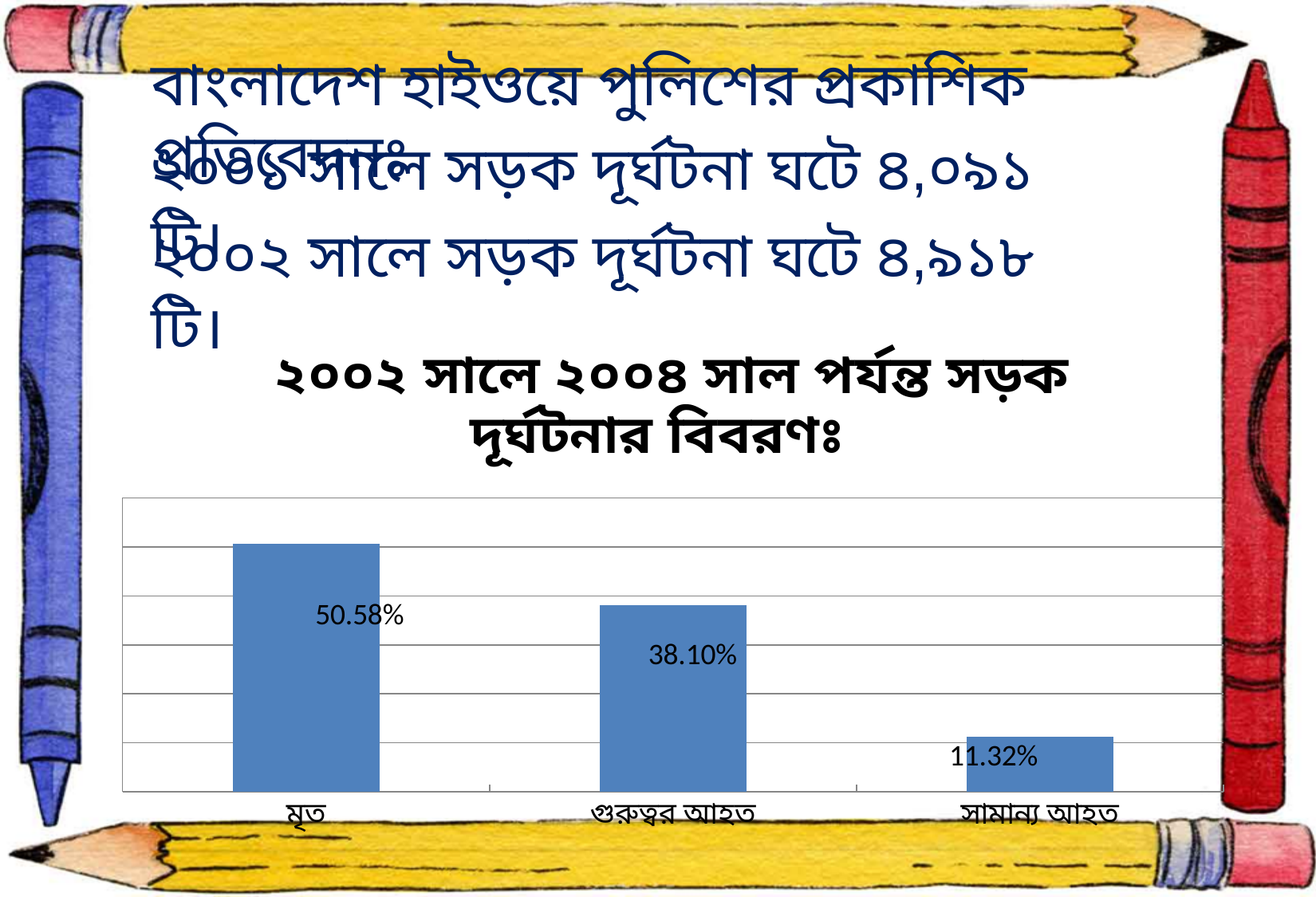

বাংলাদেশ হাইওয়ে পুলিশের প্রকাশিক প্রতিবেদনঃ
২০০১ সালে সড়ক দূর্ঘটনা ঘটে ৪,০৯১ টি।
২০০২ সালে সড়ক দূর্ঘটনা ঘটে ৪,৯১৮ টি।

### Chart: ২০০২ সালে ২০০৪ সাল পর্যন্ত সড়ক দূর্ঘটনার বিবরণঃ

| Category | Series 1 |
|---|---|
| মৃত | 0.5058 |
| গুরুত্বর আহত | 0.381 |
| সামান্য আহত | 0.1132 |